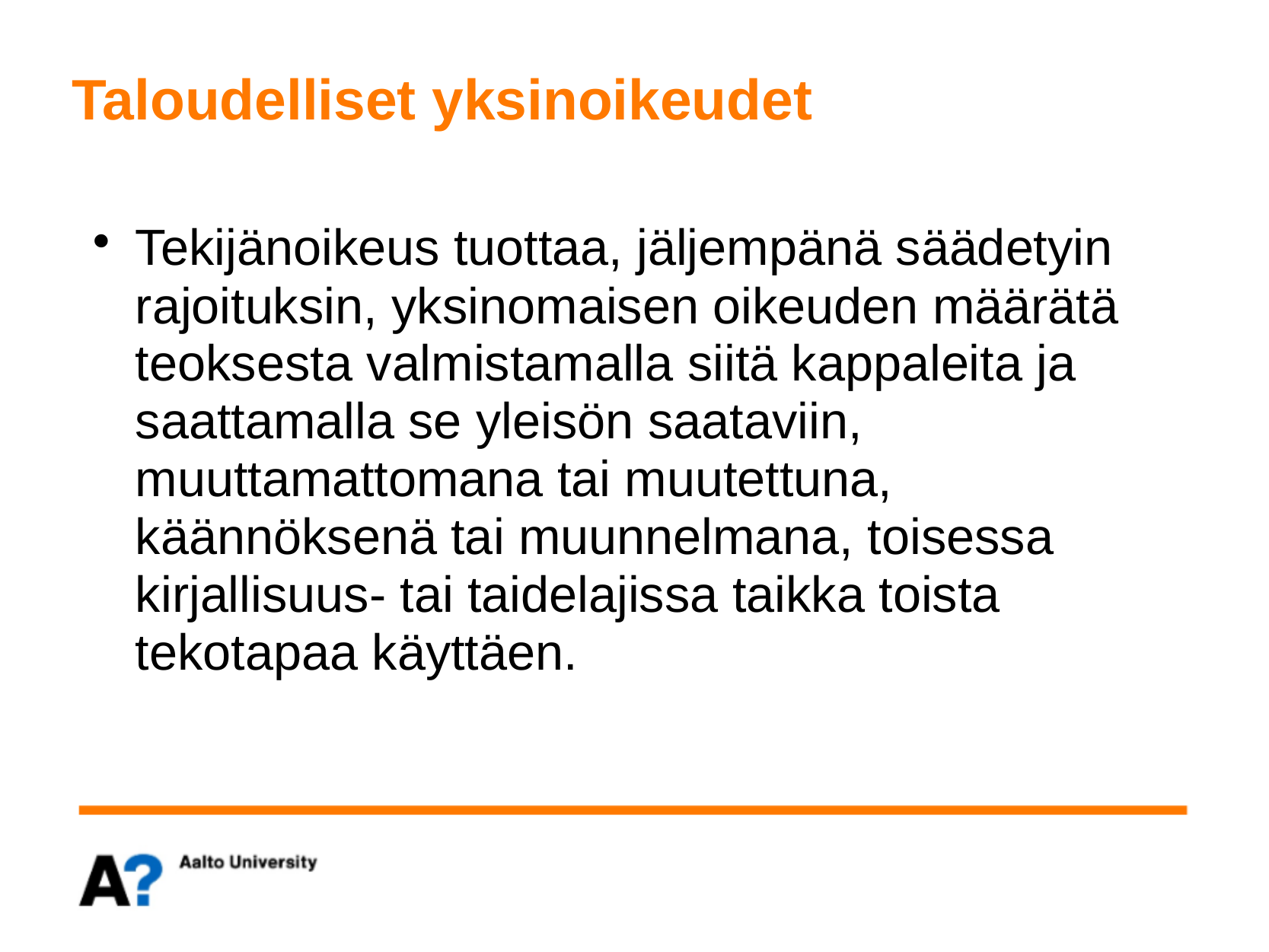

# Taloudelliset yksinoikeudet
Tekijänoikeus tuottaa, jäljempänä säädetyin rajoituksin, yksinomaisen oikeuden määrätä teoksesta valmistamalla siitä kappaleita ja saattamalla se yleisön saataviin, muuttamattomana tai muutettuna, käännöksenä tai muunnelmana, toisessa kirjallisuus- tai taidelajissa taikka toista tekotapaa käyttäen.